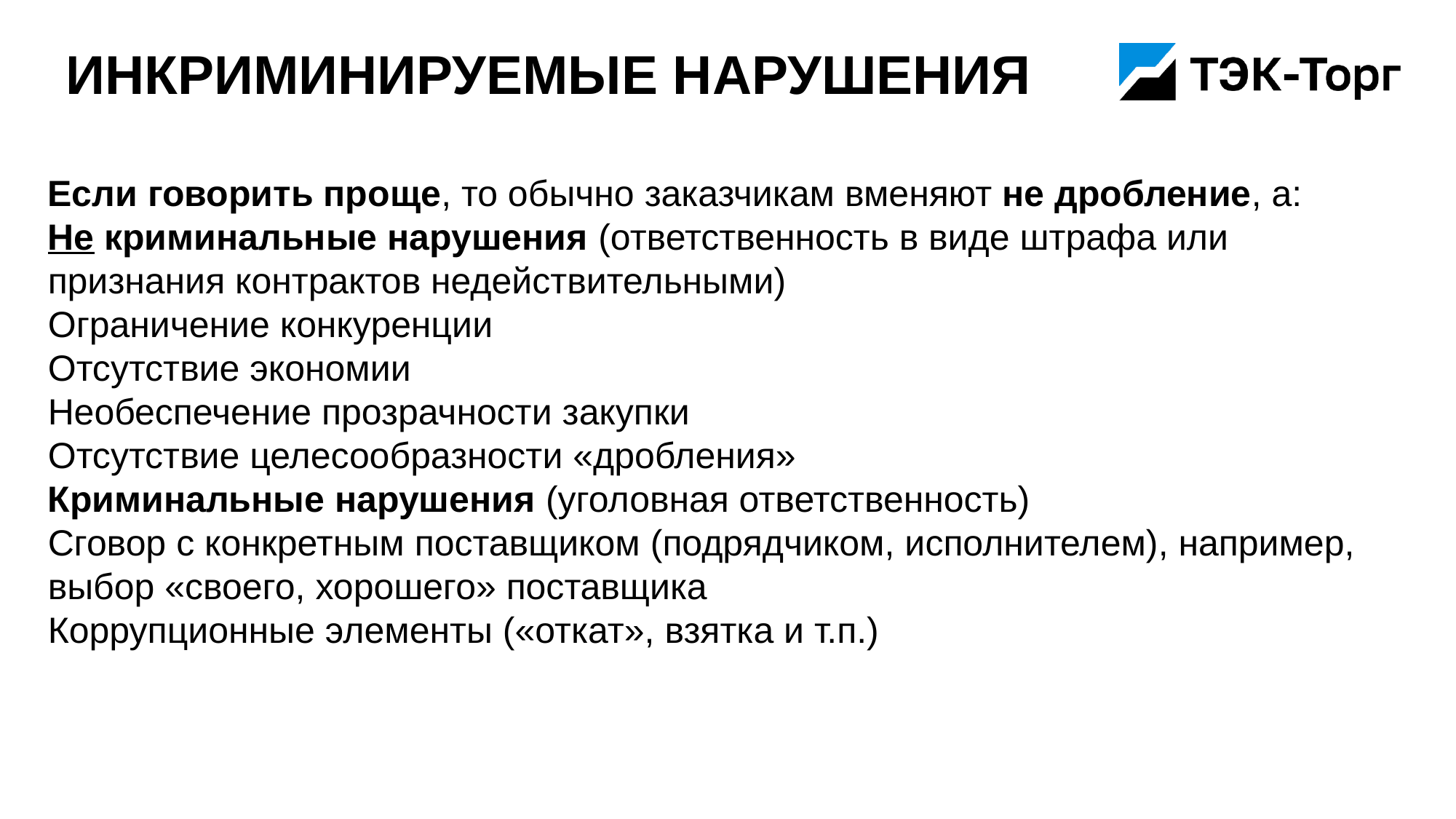

# Инкриминируемые нарушения
Если говорить проще, то обычно заказчикам вменяют не дробление, а:
Не криминальные нарушения (ответственность в виде штрафа или признания контрактов недействительными)
Ограничение конкуренции
Отсутствие экономии
Необеспечение прозрачности закупки
Отсутствие целесообразности «дробления»
Криминальные нарушения (уголовная ответственность)
Сговор с конкретным поставщиком (подрядчиком, исполнителем), например, выбор «своего, хорошего» поставщика
Коррупционные элементы («откат», взятка и т.п.)